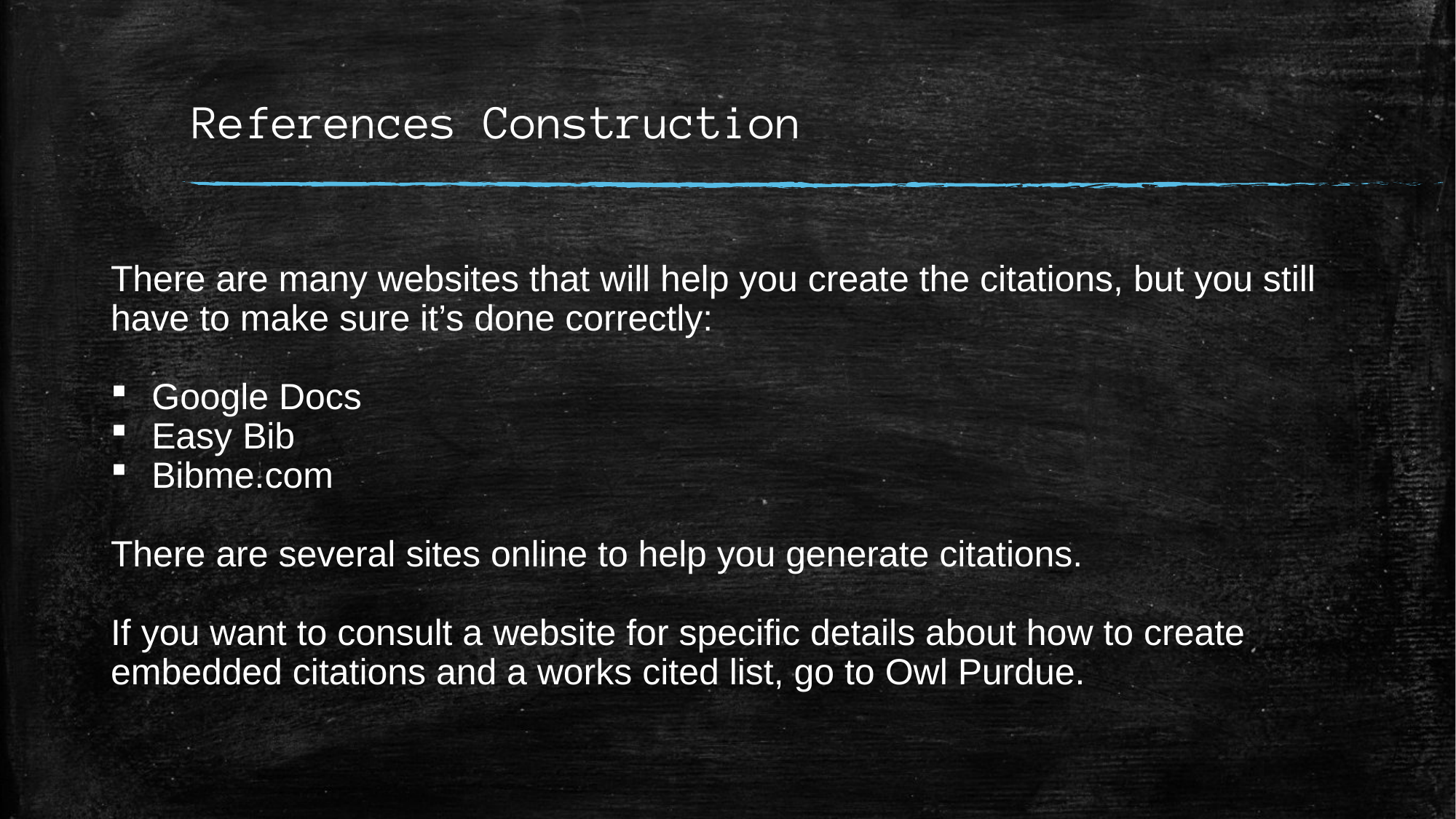

# References Construction
There are many websites that will help you create the citations, but you still have to make sure it’s done correctly:

Google Docs
Easy Bib
Bibme.com

There are several sites online to help you generate citations.

If you want to consult a website for specific details about how to create embedded citations and a works cited list, go to Owl Purdue.